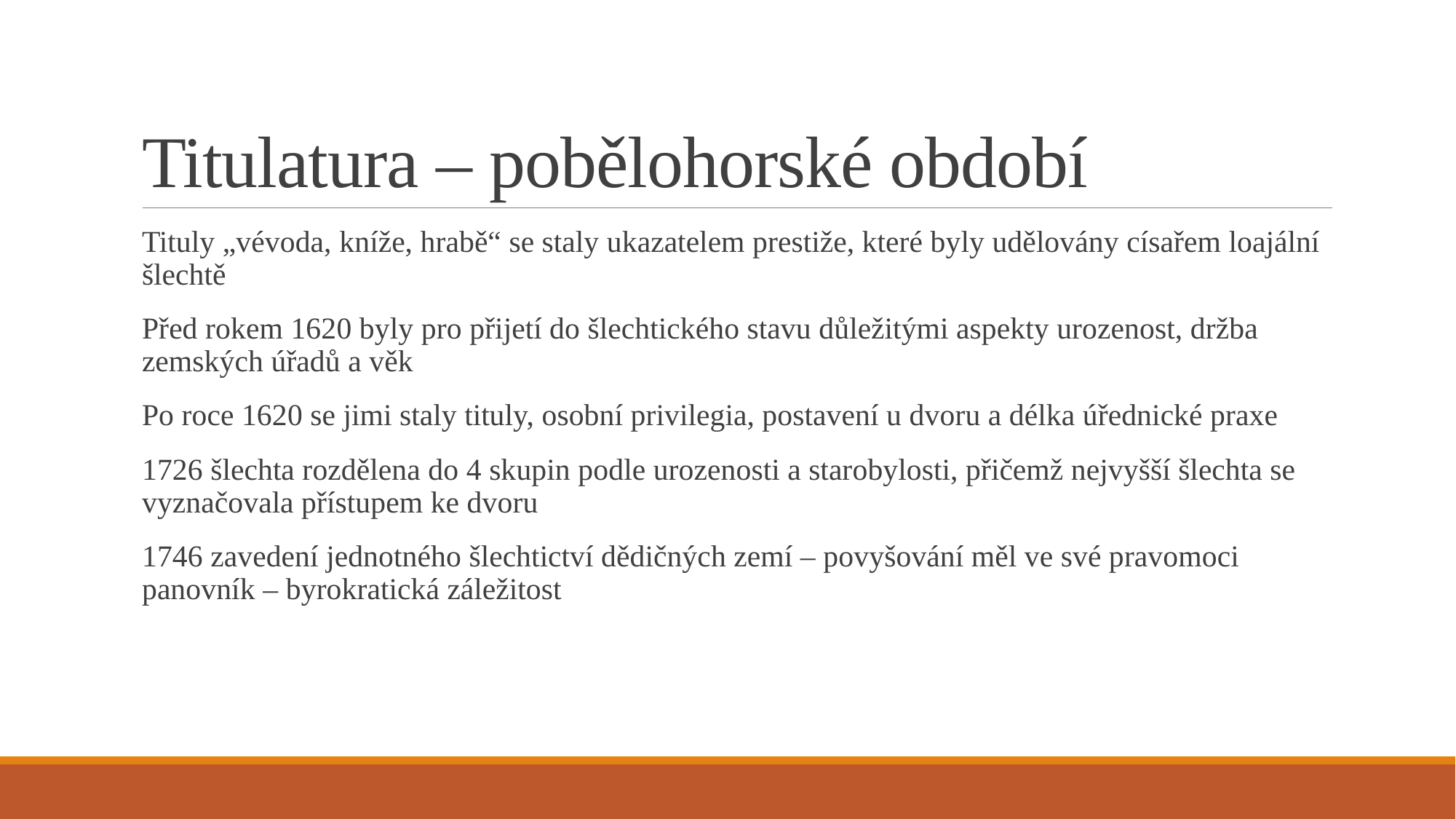

# Titulatura – pobělohorské období
Tituly „vévoda, kníže, hrabě“ se staly ukazatelem prestiže, které byly udělovány císařem loajální šlechtě
Před rokem 1620 byly pro přijetí do šlechtického stavu důležitými aspekty urozenost, držba zemských úřadů a věk
Po roce 1620 se jimi staly tituly, osobní privilegia, postavení u dvoru a délka úřednické praxe
1726 šlechta rozdělena do 4 skupin podle urozenosti a starobylosti, přičemž nejvyšší šlechta se vyznačovala přístupem ke dvoru
1746 zavedení jednotného šlechtictví dědičných zemí – povyšování měl ve své pravomoci panovník – byrokratická záležitost